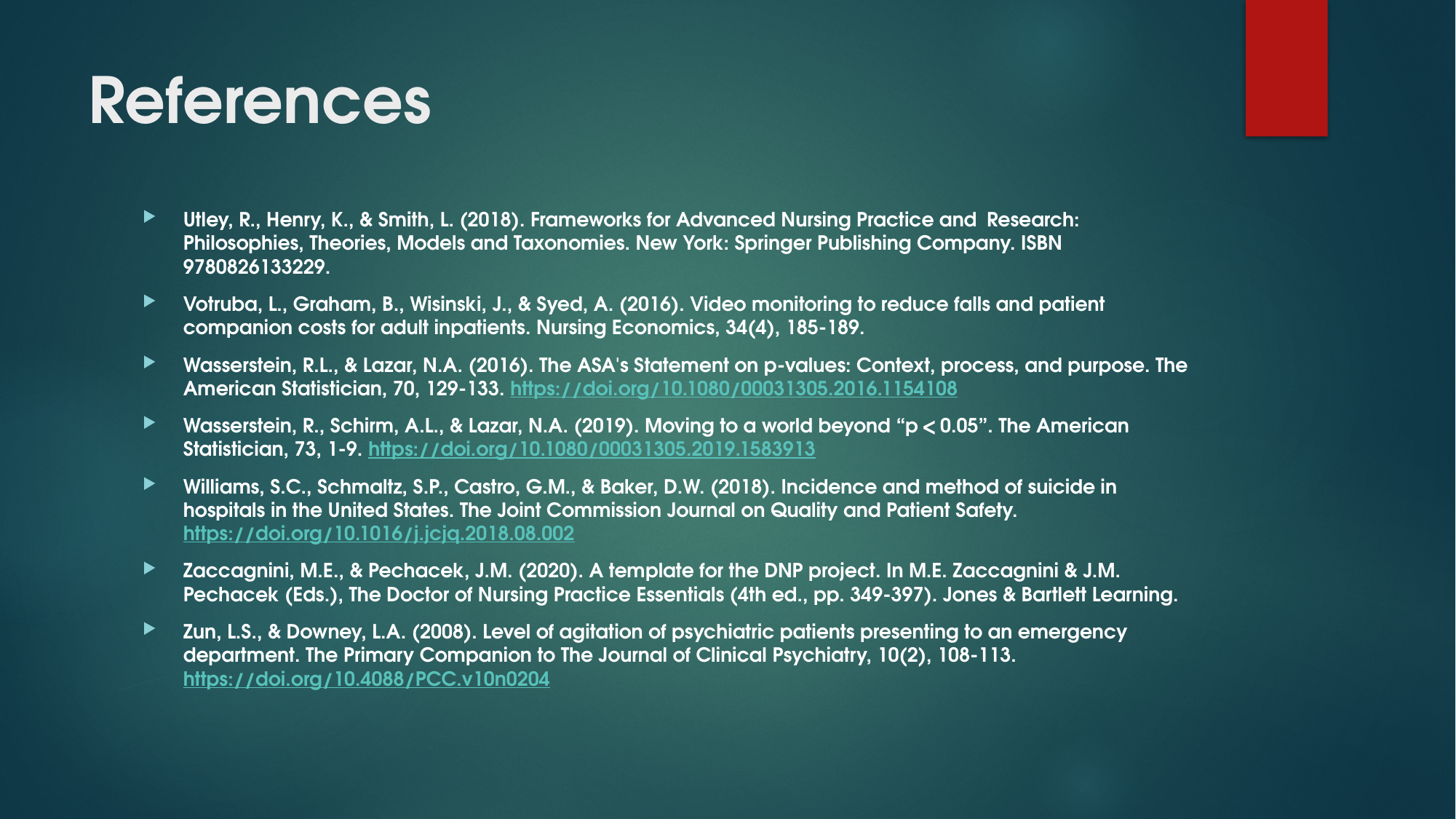

# References
Utley, R., Henry, K., & Smith, L. (2018). Frameworks for Advanced Nursing Practice and 	Research: Philosophies, Theories, Models and Taxonomies. New York: Springer Publishing Company. ISBN 9780826133229.
Votruba, L., Graham, B., Wisinski, J., & Syed, A. (2016). Video monitoring to reduce falls and patient companion costs for adult inpatients. Nursing Economics, 34(4), 185-189.
Wasserstein, R.L., & Lazar, N.A. (2016). The ASA's Statement on p-values: Context, process, and purpose. The American Statistician, 70, 129-133. https://doi.org/10.1080/00031305.2016.1154108
Wasserstein, R., Schirm, A.L., & Lazar, N.A. (2019). Moving to a world beyond “p < 0.05”. The American Statistician, 73, 1-9. https://doi.org/10.1080/00031305.2019.1583913
Williams, S.C., Schmaltz, S.P., Castro, G.M., & Baker, D.W. (2018). Incidence and method of suicide in hospitals in the United States. The Joint Commission Journal on Quality and Patient Safety. https://doi.org/10.1016/j.jcjq.2018.08.002
Zaccagnini, M.E., & Pechacek, J.M. (2020). A template for the DNP project. In M.E. Zaccagnini & J.M. Pechacek (Eds.), The Doctor of Nursing Practice Essentials (4th ed., pp. 349-397). Jones & Bartlett Learning.
Zun, L.S., & Downey, L.A. (2008). Level of agitation of psychiatric patients presenting to an emergency department. The Primary Companion to The Journal of Clinical Psychiatry, 10(2), 108-113. https://doi.org/10.4088/PCC.v10n0204